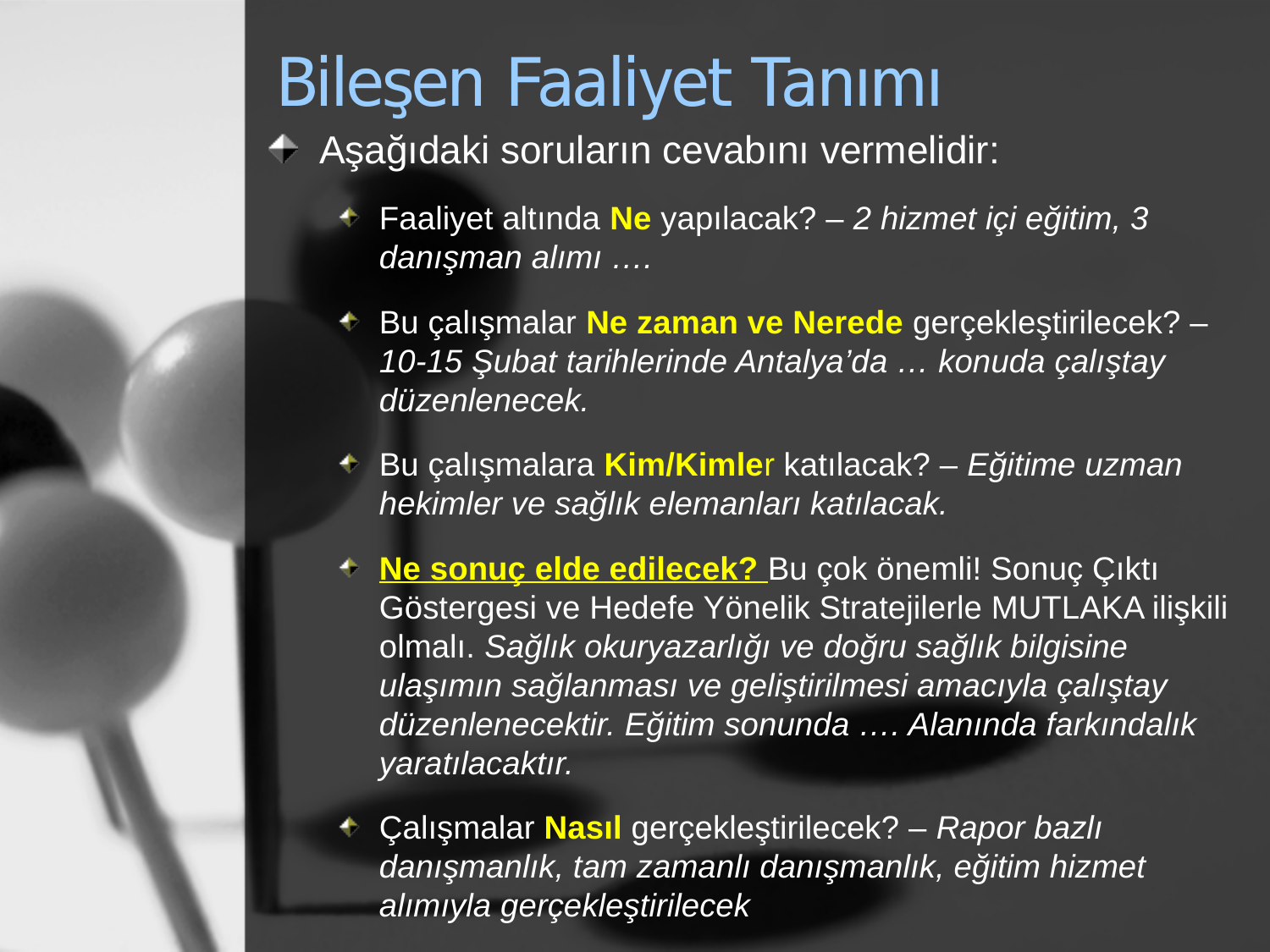

# Bileşen Faaliyet Tanımı
Aşağıdaki soruların cevabını vermelidir:
Faaliyet altında Ne yapılacak? – 2 hizmet içi eğitim, 3 danışman alımı ….
Bu çalışmalar Ne zaman ve Nerede gerçekleştirilecek? – 10-15 Şubat tarihlerinde Antalya’da … konuda çalıştay düzenlenecek.
Bu çalışmalara Kim/Kimler katılacak? – Eğitime uzman hekimler ve sağlık elemanları katılacak.
Ne sonuç elde edilecek? Bu çok önemli! Sonuç Çıktı Göstergesi ve Hedefe Yönelik Stratejilerle MUTLAKA ilişkili olmalı. Sağlık okuryazarlığı ve doğru sağlık bilgisine ulaşımın sağlanması ve geliştirilmesi amacıyla çalıştay düzenlenecektir. Eğitim sonunda …. Alanında farkındalık yaratılacaktır.
Çalışmalar Nasıl gerçekleştirilecek? – Rapor bazlı danışmanlık, tam zamanlı danışmanlık, eğitim hizmet alımıyla gerçekleştirilecek